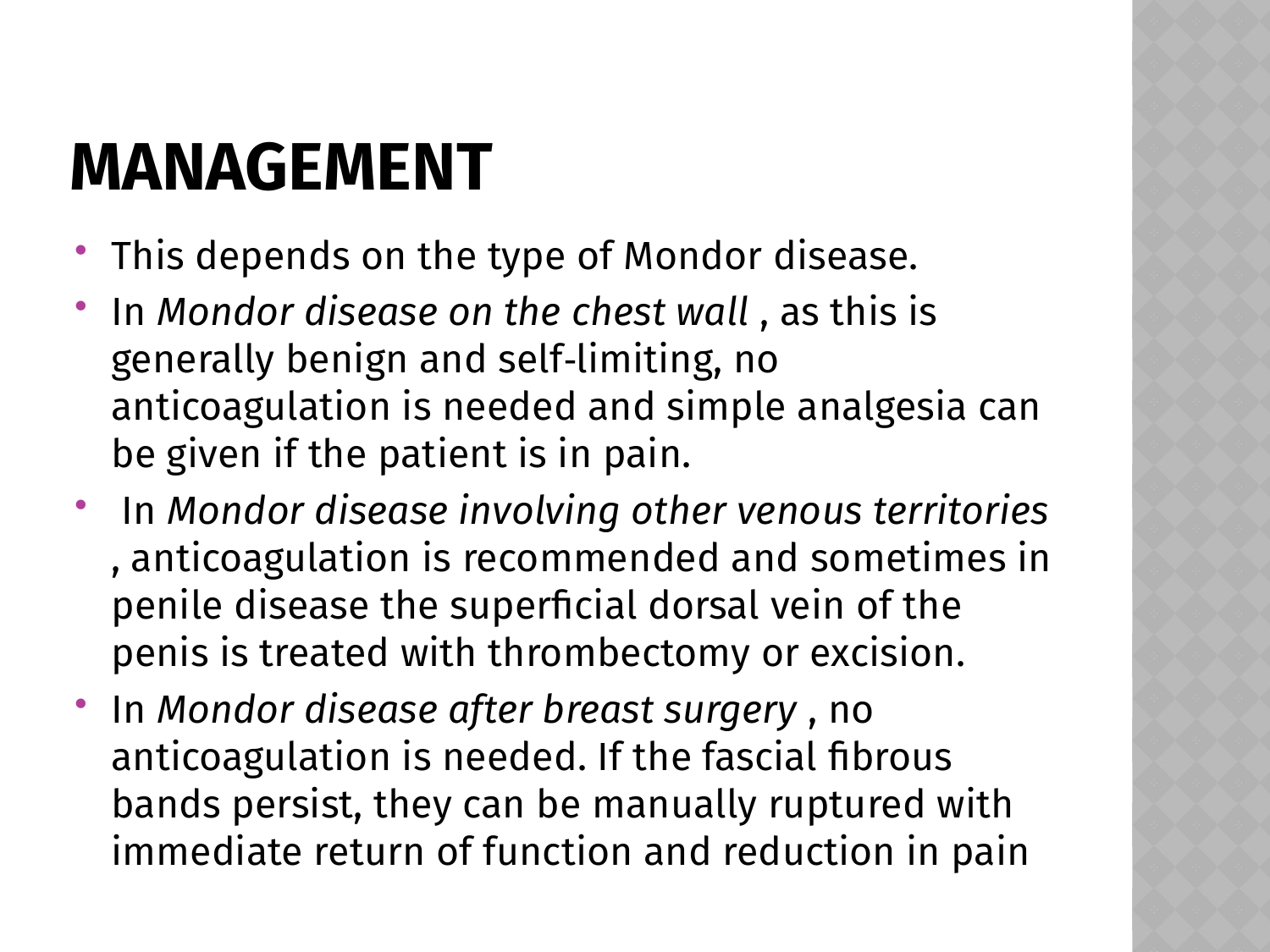

# Management
This depends on the type of Mondor disease.
In Mondor disease on the chest wall , as this is generally benign and self‐limiting, no anticoagulation is needed and simple analgesia can be given if the patient is in pain.
 In Mondor disease involving other venous territories , anticoagulation is recommended and sometimes in penile disease the superficial dorsal vein of the penis is treated with thrombectomy or excision.
In Mondor disease after breast surgery , no anticoagulation is needed. If the fascial fibrous bands persist, they can be manually ruptured with immediate return of function and reduction in pain